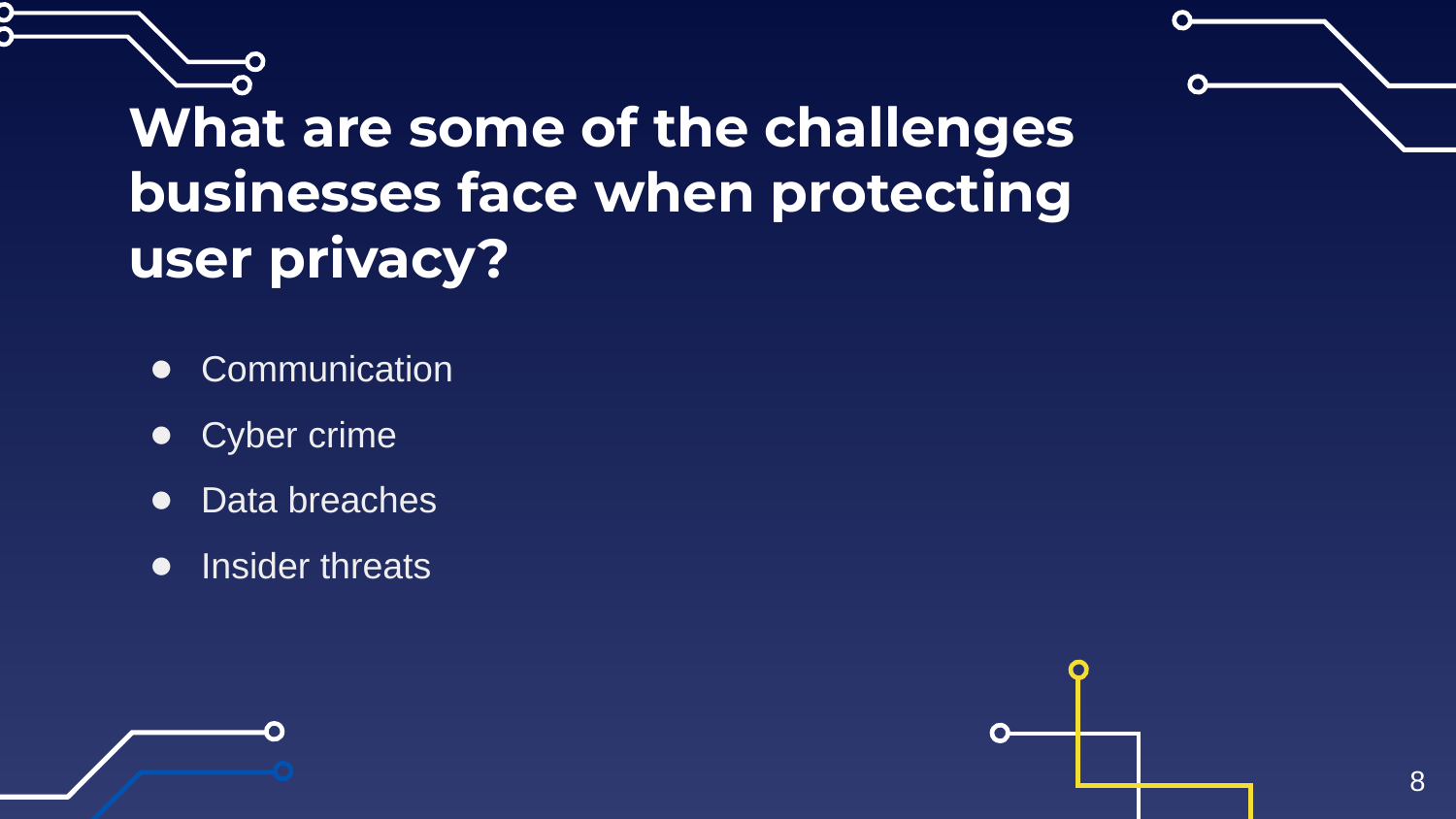

# What are some of the challenges businesses face when protecting user privacy?
Communication
Cyber crime
Data breaches
Insider threats
8